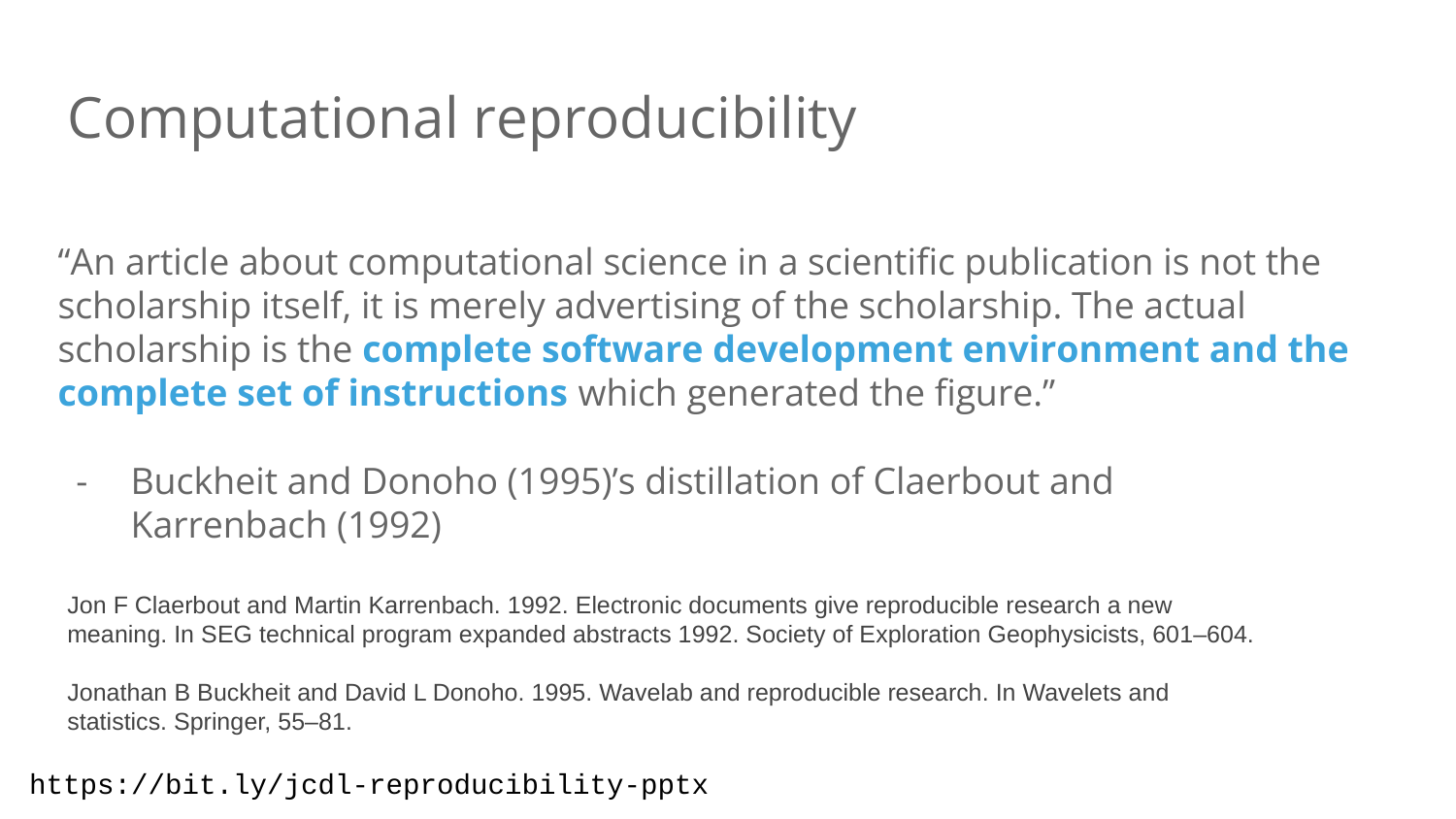

Computational reproducibility
“An article about computational science in a scientific publication is not the scholarship itself, it is merely advertising of the scholarship. The actual scholarship is the complete software development environment and the complete set of instructions which generated the figure.”
Buckheit and Donoho (1995)’s distillation of Claerbout and Karrenbach (1992)
Jon F Claerbout and Martin Karrenbach. 1992. Electronic documents give reproducible research a new meaning. In SEG technical program expanded abstracts 1992. Society of Exploration Geophysicists, 601–604.

Jonathan B Buckheit and David L Donoho. 1995. Wavelab and reproducible research. In Wavelets and statistics. Springer, 55–81.